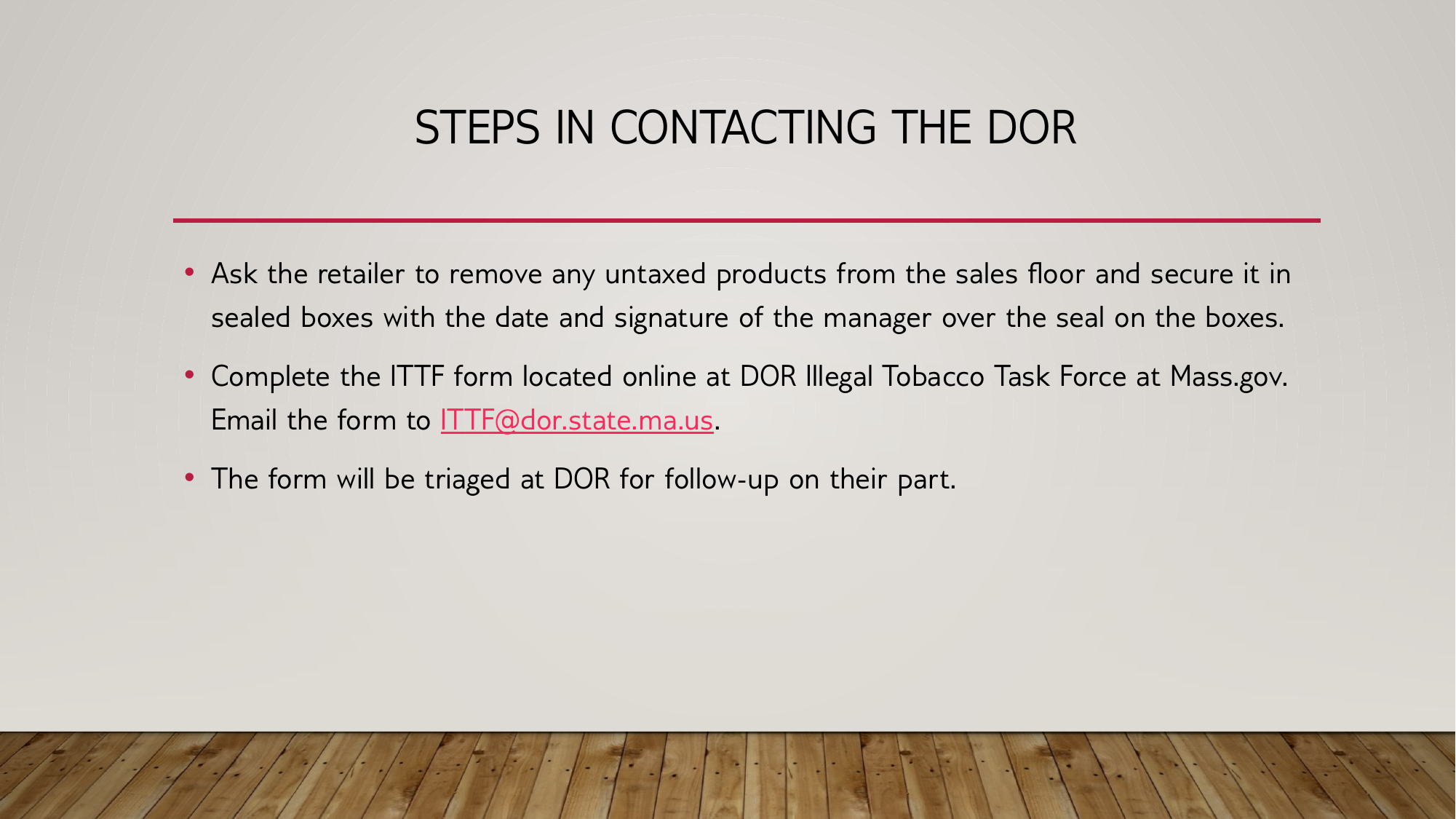

# Steps in contacting the dor
Ask the retailer to remove any untaxed products from the sales floor and secure it in sealed boxes with the date and signature of the manager over the seal on the boxes.
Complete the ITTF form located online at DOR Illegal Tobacco Task Force at Mass.gov.  Email the form to ITTF@dor.state.ma.us.
The form will be triaged at DOR for follow-up on their part.